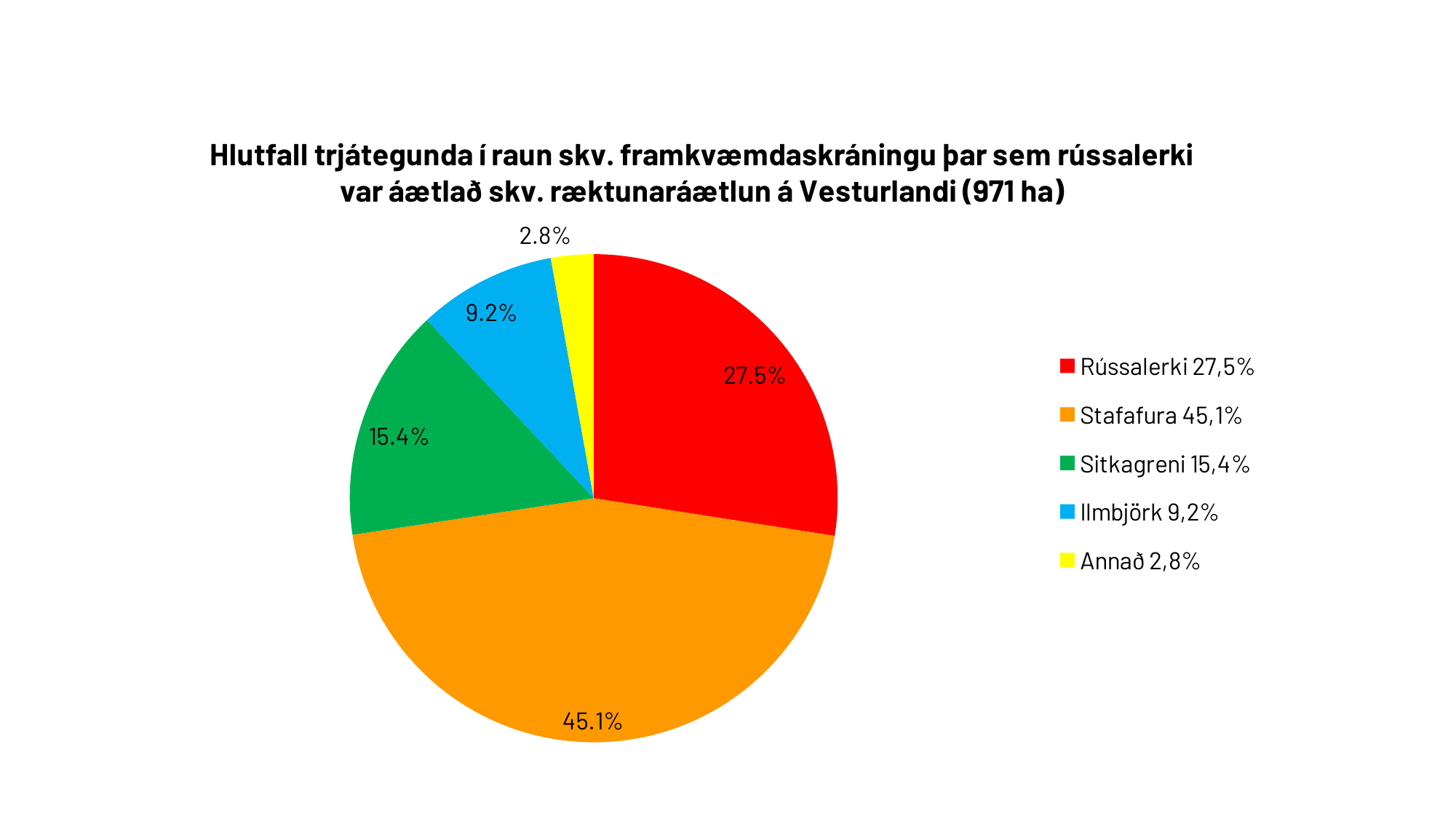

### Chart: Hlutfall trjátegunda í raun skv. framkvæmdaskráningu þar sem rússalerki var áætlað skv. ræktunaráætlun á Vesturlandi (971 ha)

| Category |  |
|---|---|
| Rússalerki 27,5% | 0.27467929961820503 |
| Stafafura 45,1% | 0.4513488865777431 |
| Sitkagreni 15,4% | 0.15420592958920842 |
| Ilmbjörk 9,2% | 0.09155994833385336 |
| Annað 2,8% | 0.02820593588099012 |